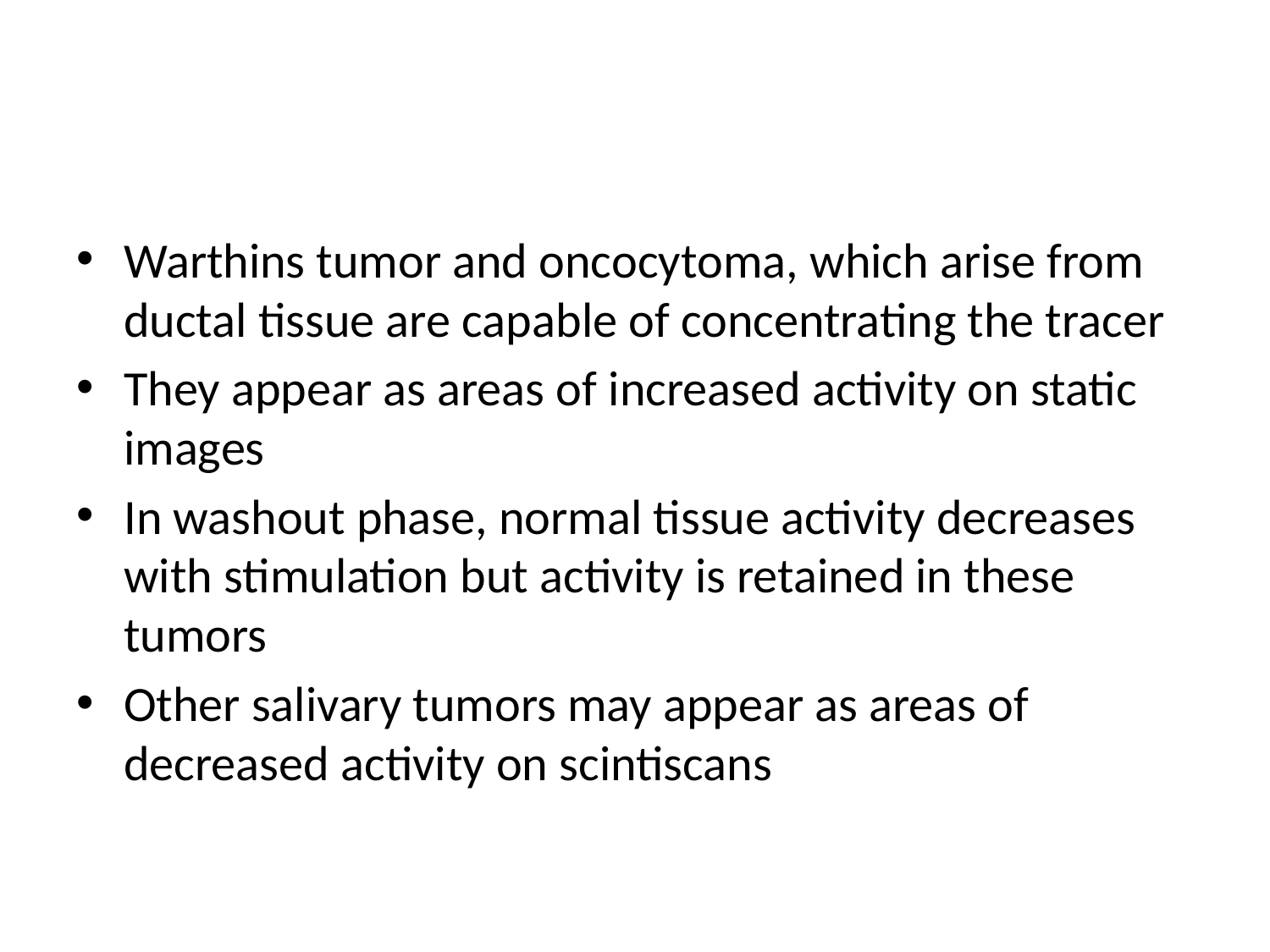

#
Warthins tumor and oncocytoma, which arise from ductal tissue are capable of concentrating the tracer
They appear as areas of increased activity on static images
In washout phase, normal tissue activity decreases with stimulation but activity is retained in these tumors
Other salivary tumors may appear as areas of decreased activity on scintiscans